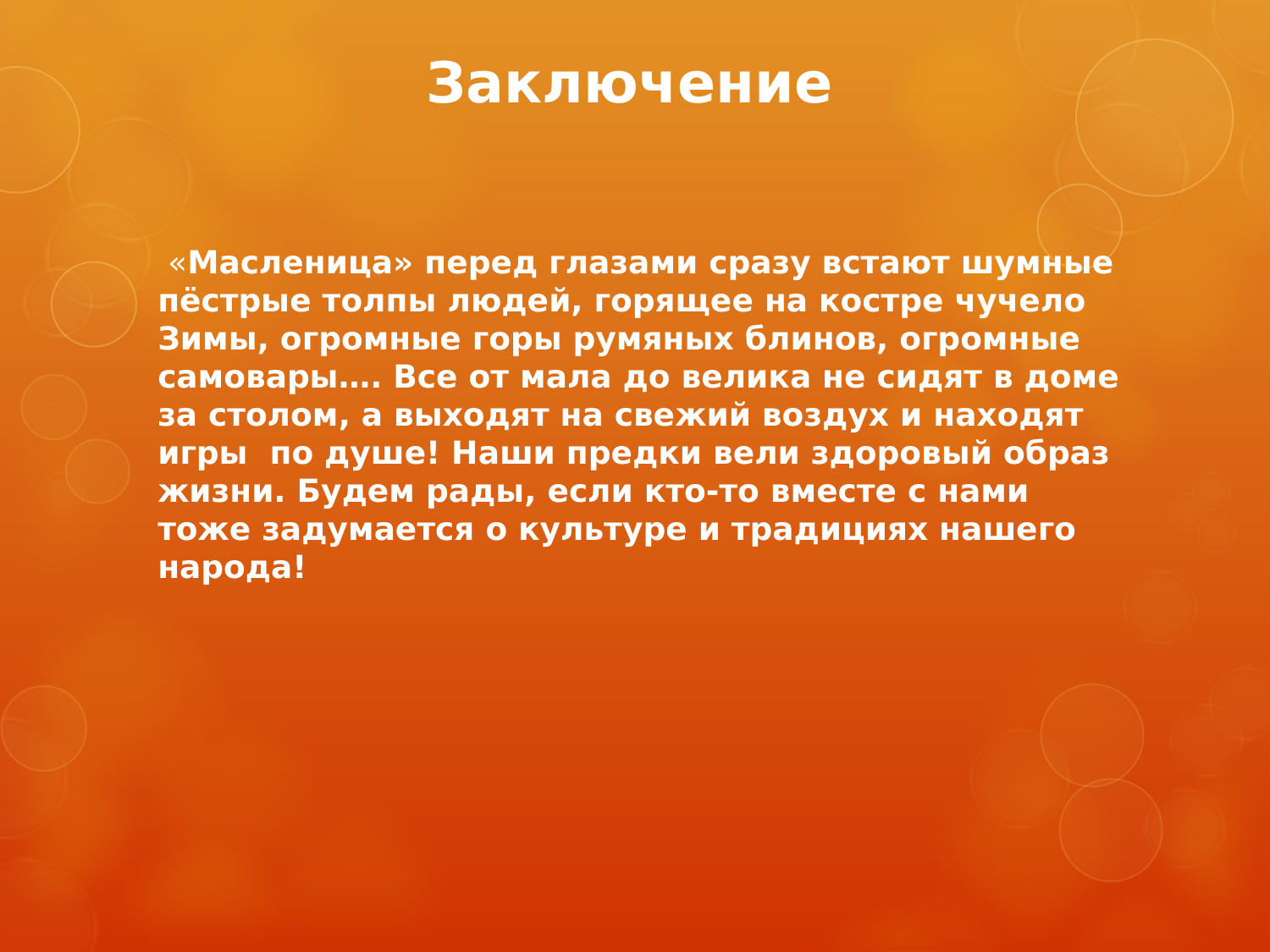

# Заключение
 «Масленица» перед глазами сразу встают шумные пёстрые толпы людей, горящее на костре чучело Зимы, огромные горы румяных блинов, огромные самовары…. Все от мала до велика не сидят в доме за столом, а выходят на свежий воздух и находят игры  по душе! Наши предки вели здоровый образ жизни. Будем рады, если кто-то вместе с нами тоже задумается о культуре и традициях нашего народа!